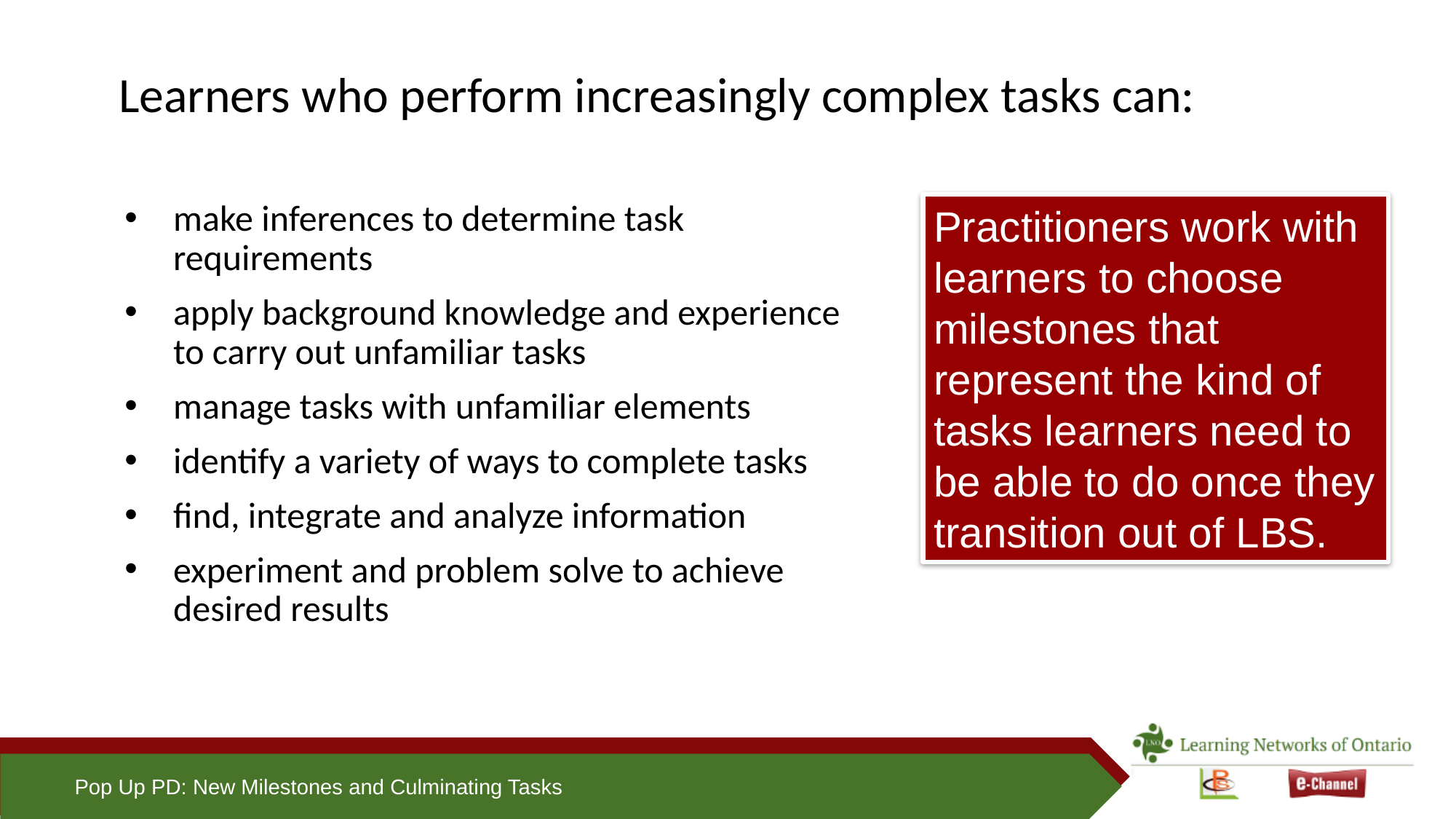

Learners who perform increasingly complex tasks can:
make inferences to determine task requirements
apply background knowledge and experience to carry out unfamiliar tasks
manage tasks with unfamiliar elements
identify a variety of ways to complete tasks
find, integrate and analyze information
experiment and problem solve to achieve desired results

Practitioners work with learners to choose milestones that represent the kind of tasks learners need to be able to do once they transition out of LBS.